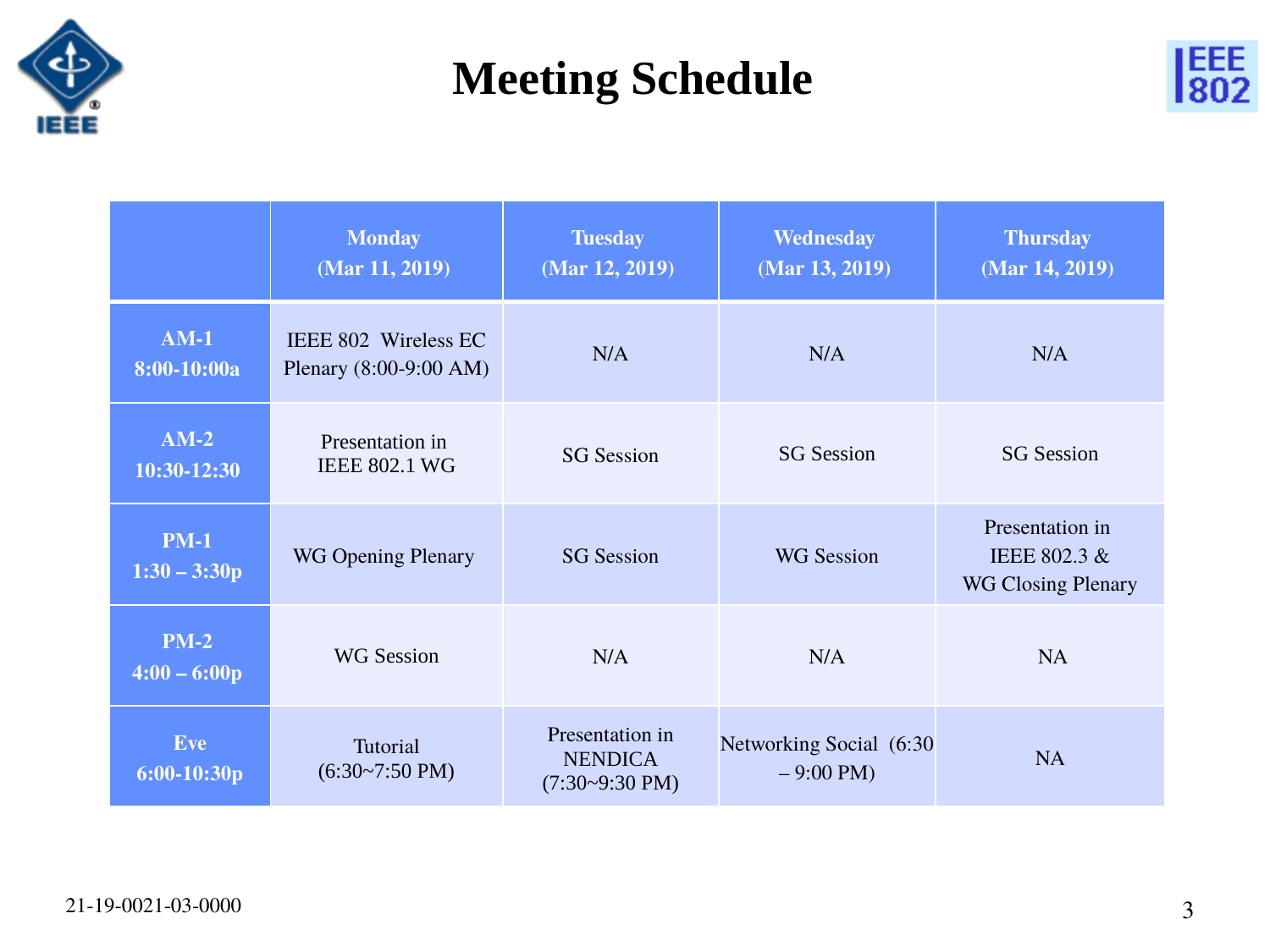

# Meeting Schedule
|  | Monday (Mar 11, 2019) | Tuesday (Mar 12, 2019) | Wednesday (Mar 13, 2019) | Thursday (Mar 14, 2019) |
| --- | --- | --- | --- | --- |
| AM-1 8:00-10:00a | IEEE 802 Wireless EC Plenary (8:00-9:00 AM) | N/A | N/A | N/A |
| AM-2 10:30-12:30 | Presentation in IEEE 802.1 WG | SG Session | SG Session | SG Session |
| PM-1 1:30 – 3:30p | WG Opening Plenary | SG Session | WG Session | Presentation in IEEE 802.3 & WG Closing Plenary |
| PM-2 4:00 – 6:00p | WG Session | N/A | N/A | NA |
| Eve 6:00-10:30p | Tutorial (6:30~7:50 PM) | Presentation in NENDICA (7:30~9:30 PM) | Networking Social (6:30 – 9:00 PM) | NA |
3
21-19-0021-03-0000